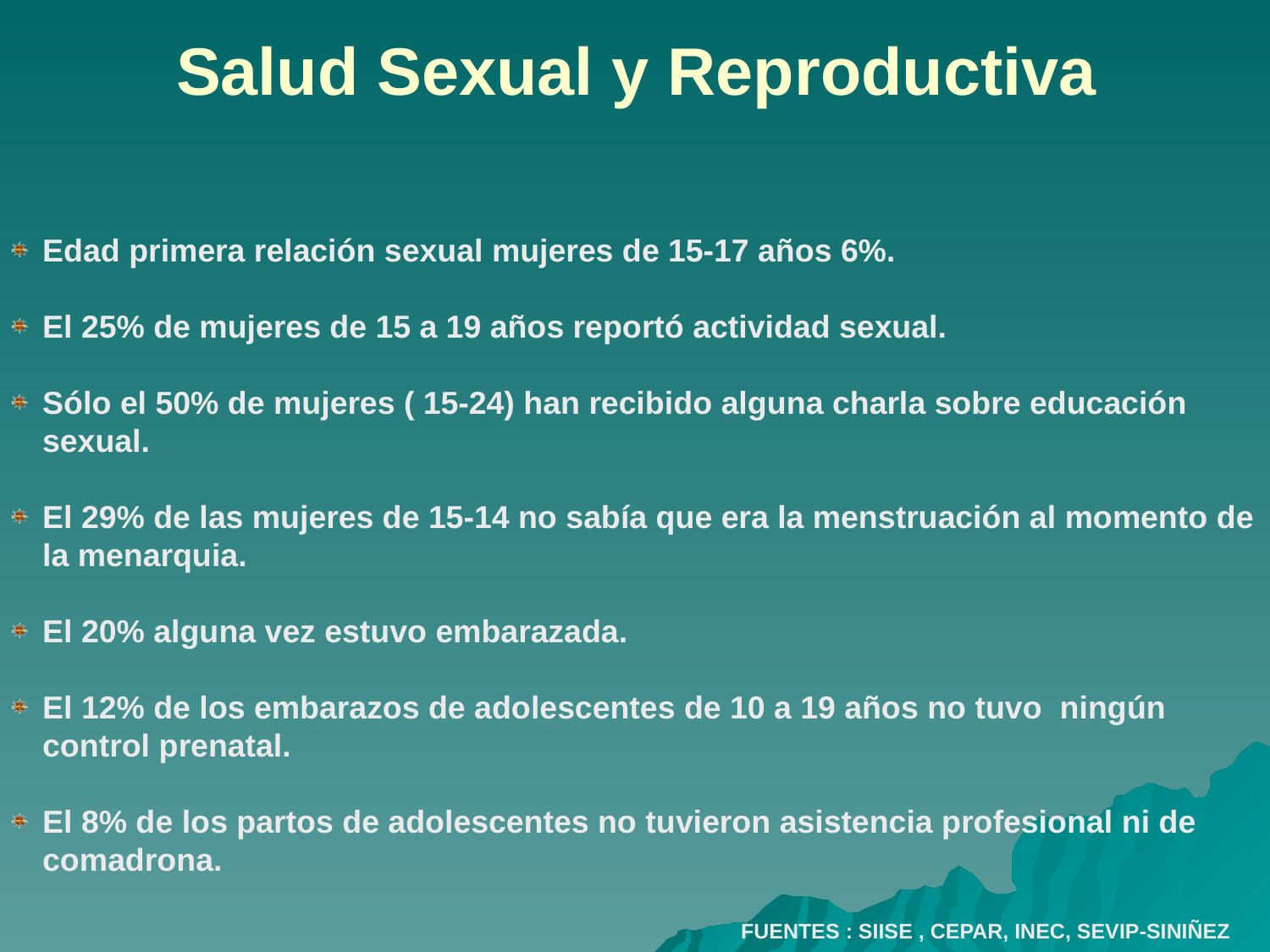

Salud Sexual y Reproductiva

Edad primera relación sexual mujeres de 15-17 años 6%.

El 25% de mujeres de 15 a 19 años reportó actividad sexual.

Sólo el 50% de mujeres ( 15-24) han recibido alguna charla sobre educación sexual.

El 29% de las mujeres de 15-14 no sabía que era la menstruación al momento de la menarquia.

El 20% alguna vez estuvo embarazada.

El 12% de los embarazos de adolescentes de 10 a 19 años no tuvo  ningún control prenatal.

El 8% de los partos de adolescentes no tuvieron asistencia profesional ni de comadrona.
                                            FUENTES : SIISE , CEPAR, INEC, SEVIP-SINIÑEZ